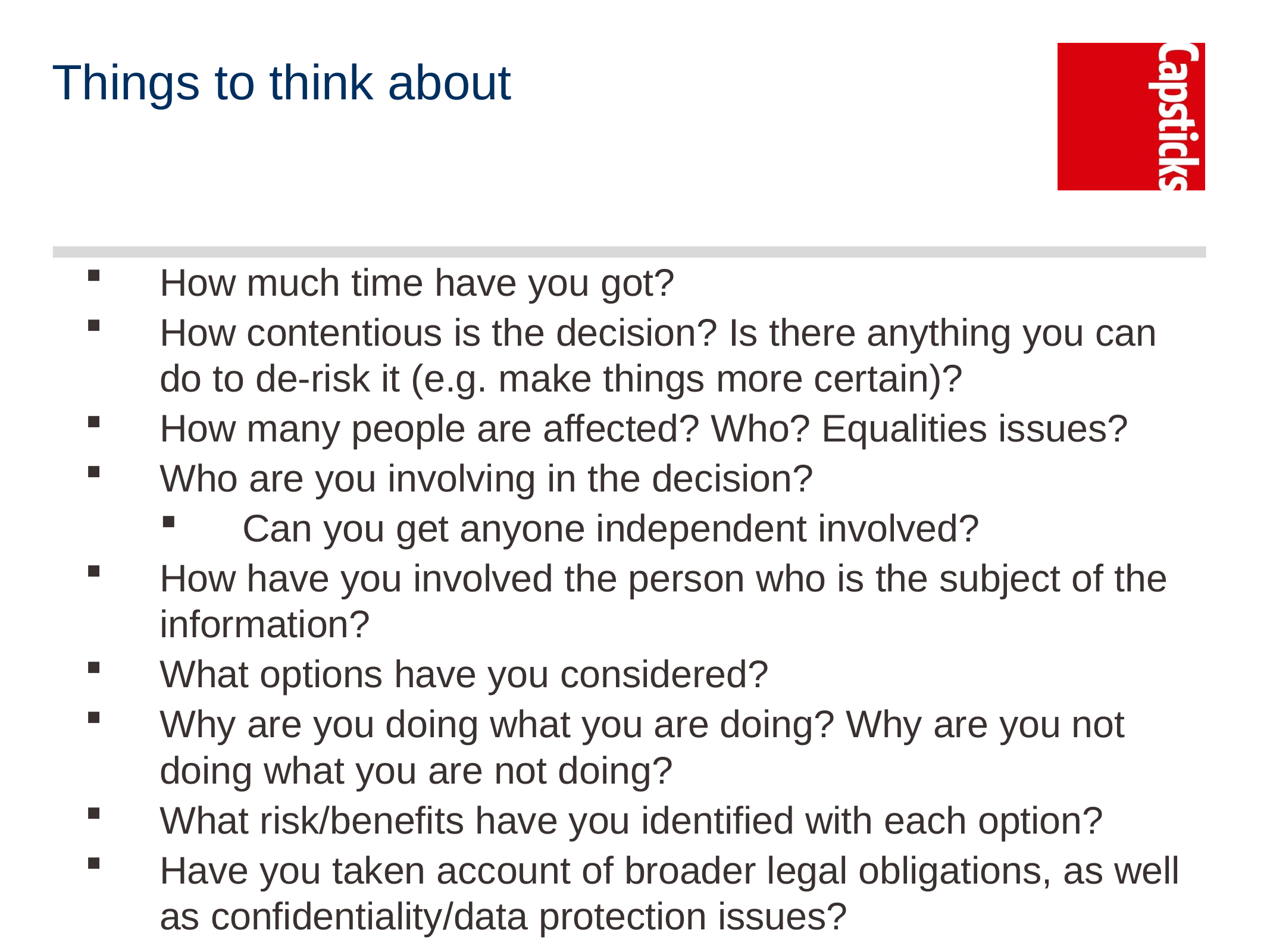

# Things to think about
How much time have you got?
How contentious is the decision? Is there anything you can do to de-risk it (e.g. make things more certain)?
How many people are affected? Who? Equalities issues?
Who are you involving in the decision?
Can you get anyone independent involved?
How have you involved the person who is the subject of the information?
What options have you considered?
Why are you doing what you are doing? Why are you not doing what you are not doing?
What risk/benefits have you identified with each option?
Have you taken account of broader legal obligations, as well as confidentiality/data protection issues?